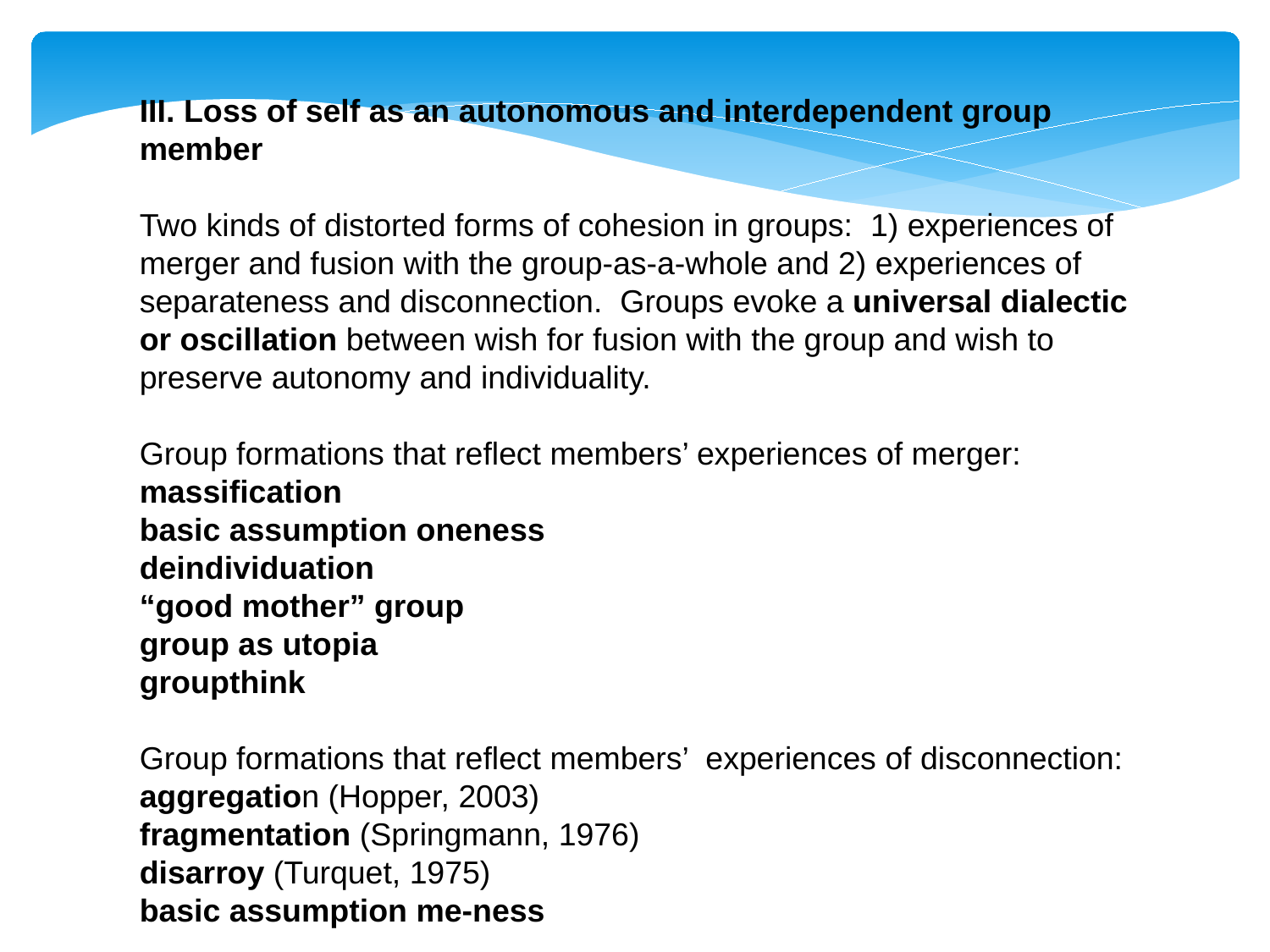

III. Loss of self as an autonomous and interdependent group member

Two kinds of distorted forms of cohesion in groups:  1) experiences of merger and fusion with the group-as-a-whole and 2) experiences of separateness and disconnection.  Groups evoke a universal dialectic or oscillation between wish for fusion with the group and wish to preserve autonomy and individuality.

Group formations that reflect members’ experiences of merger:
massification
basic assumption oneness
deindividuation
“good mother” group
group as utopia
groupthink

Group formations that reflect members’  experiences of disconnection:
aggregation (Hopper, 2003)
fragmentation (Springmann, 1976)
disarroy (Turquet, 1975)
basic assumption me-ness